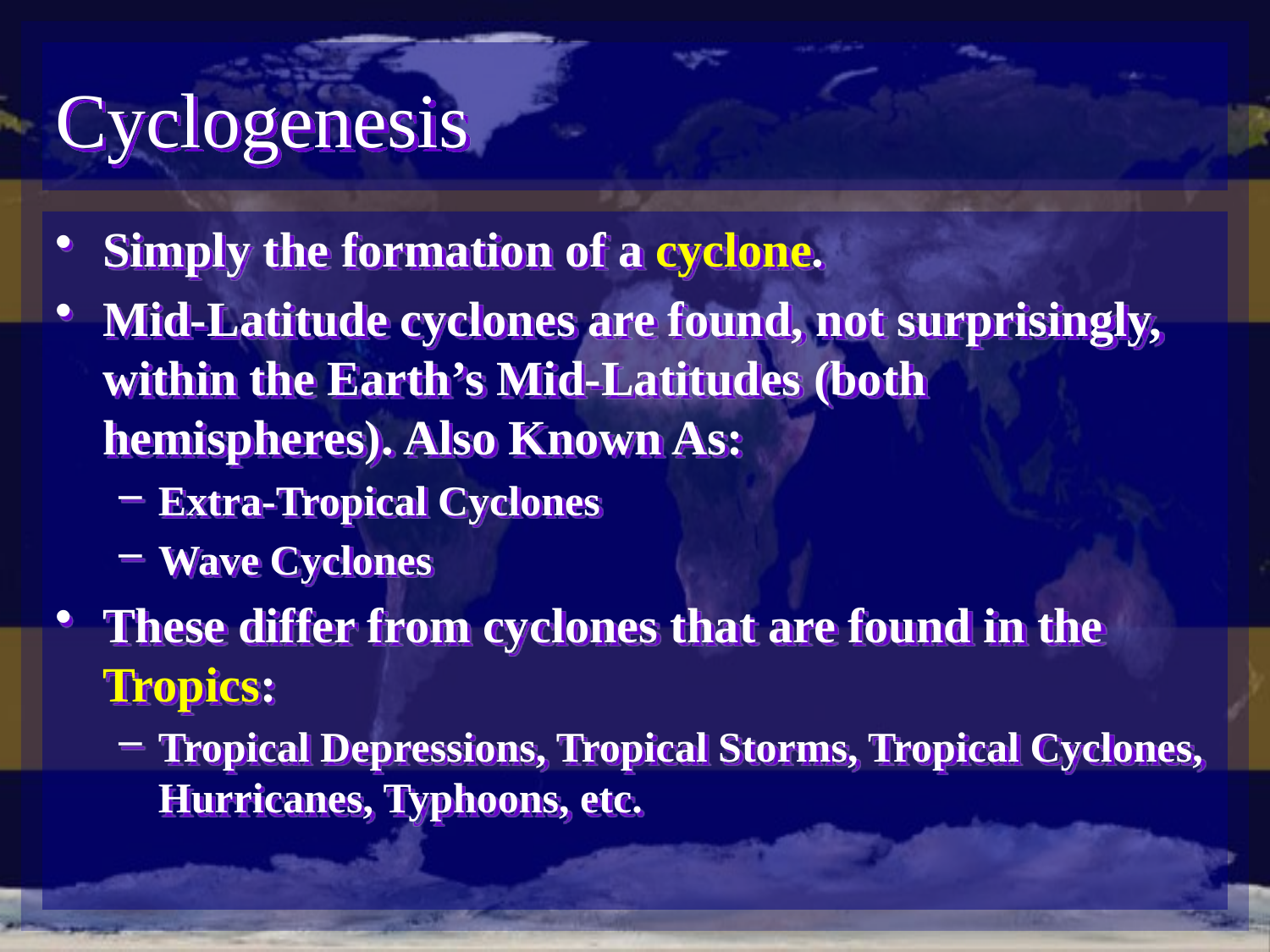

# Cyclogenesis
Simply the formation of a cyclone.
Mid-Latitude cyclones are found, not surprisingly, within the Earth’s Mid-Latitudes (both hemispheres). Also Known As:
Extra-Tropical Cyclones
Wave Cyclones
These differ from cyclones that are found in the Tropics:
Tropical Depressions, Tropical Storms, Tropical Cyclones, Hurricanes, Typhoons, etc.